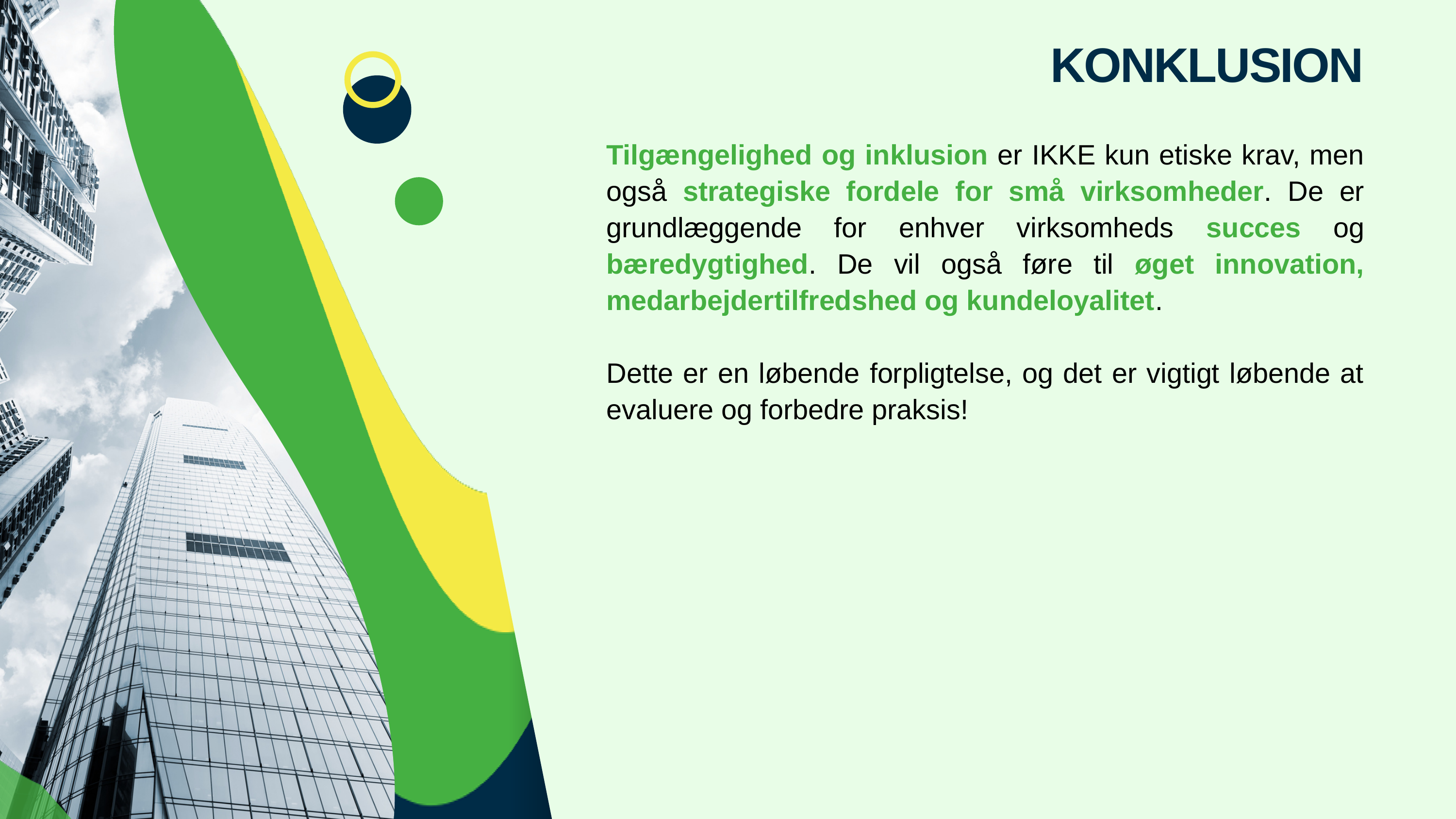

KONKLUSION

Tilgængelighed og inklusion er IKKE kun etiske krav, men også strategiske fordele for små virksomheder. De er grundlæggende for enhver virksomheds succes og bæredygtighed. De vil også føre til øget innovation, medarbejdertilfredshed og kundeloyalitet.

Dette er en løbende forpligtelse, og det er vigtigt løbende at evaluere og forbedre praksis!